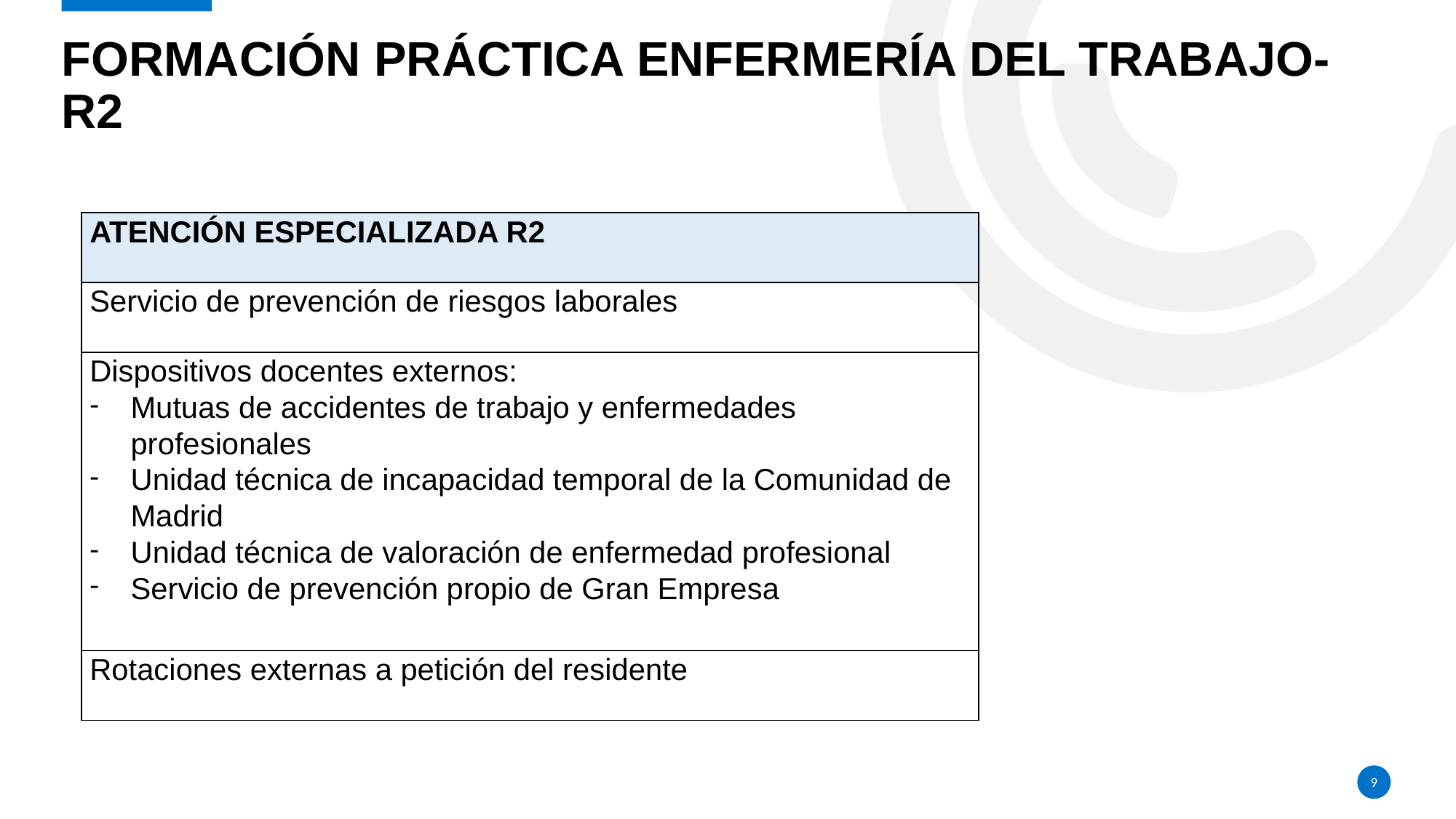

# FORMACIÓN PRÁCTICA ENFERMERÍA DEL TRABAJO- R2
| ATENCIÓN ESPECIALIZADA R2 |
| --- |
| Servicio de prevención de riesgos laborales |
| Dispositivos docentes externos: Mutuas de accidentes de trabajo y enfermedades profesionales Unidad técnica de incapacidad temporal de la Comunidad de Madrid Unidad técnica de valoración de enfermedad profesional Servicio de prevención propio de Gran Empresa |
| Rotaciones externas a petición del residente |

9